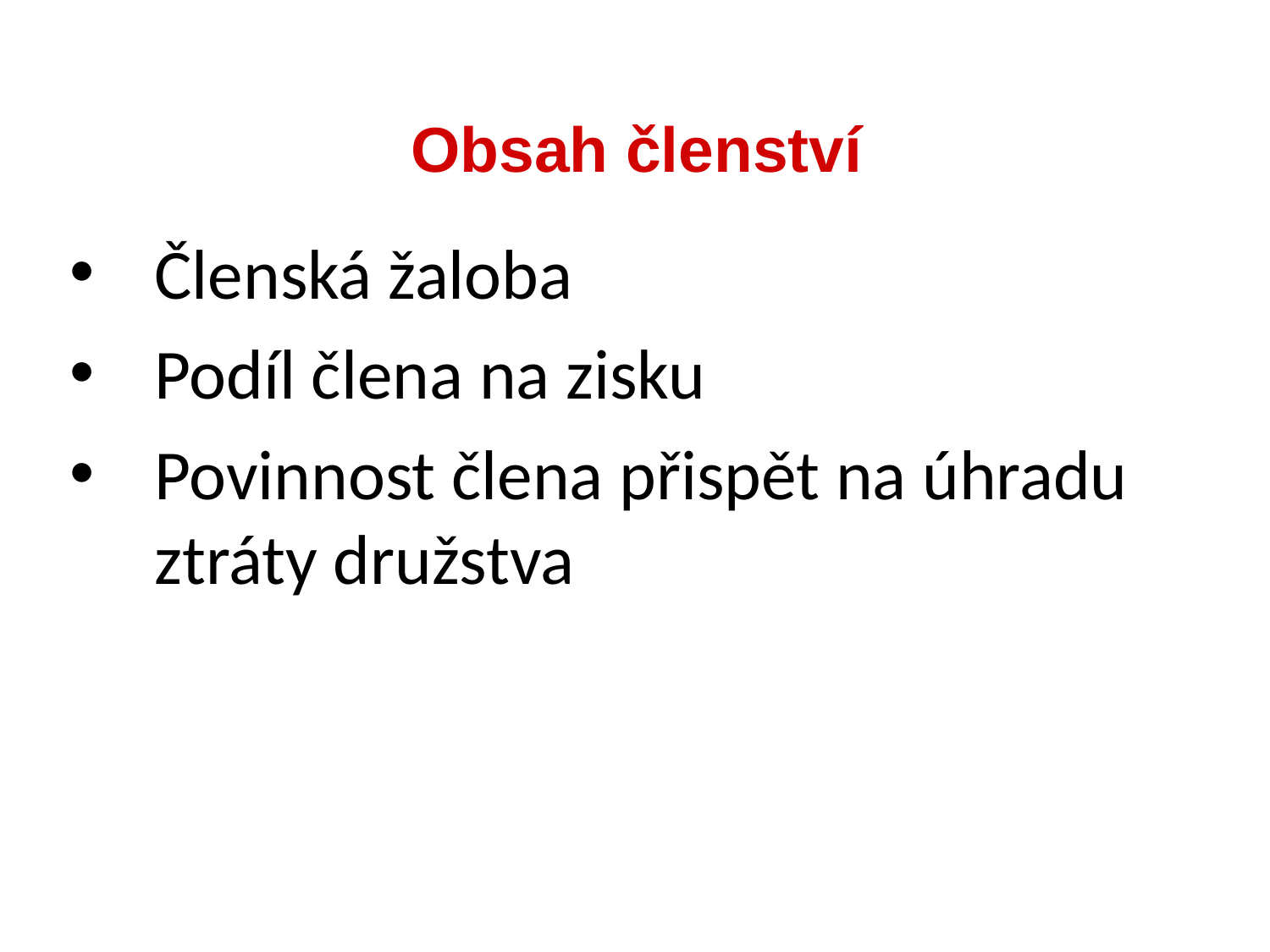

20
Obsah členství
Členská žaloba
Podíl člena na zisku
Povinnost člena přispět na úhradu ztráty družstva